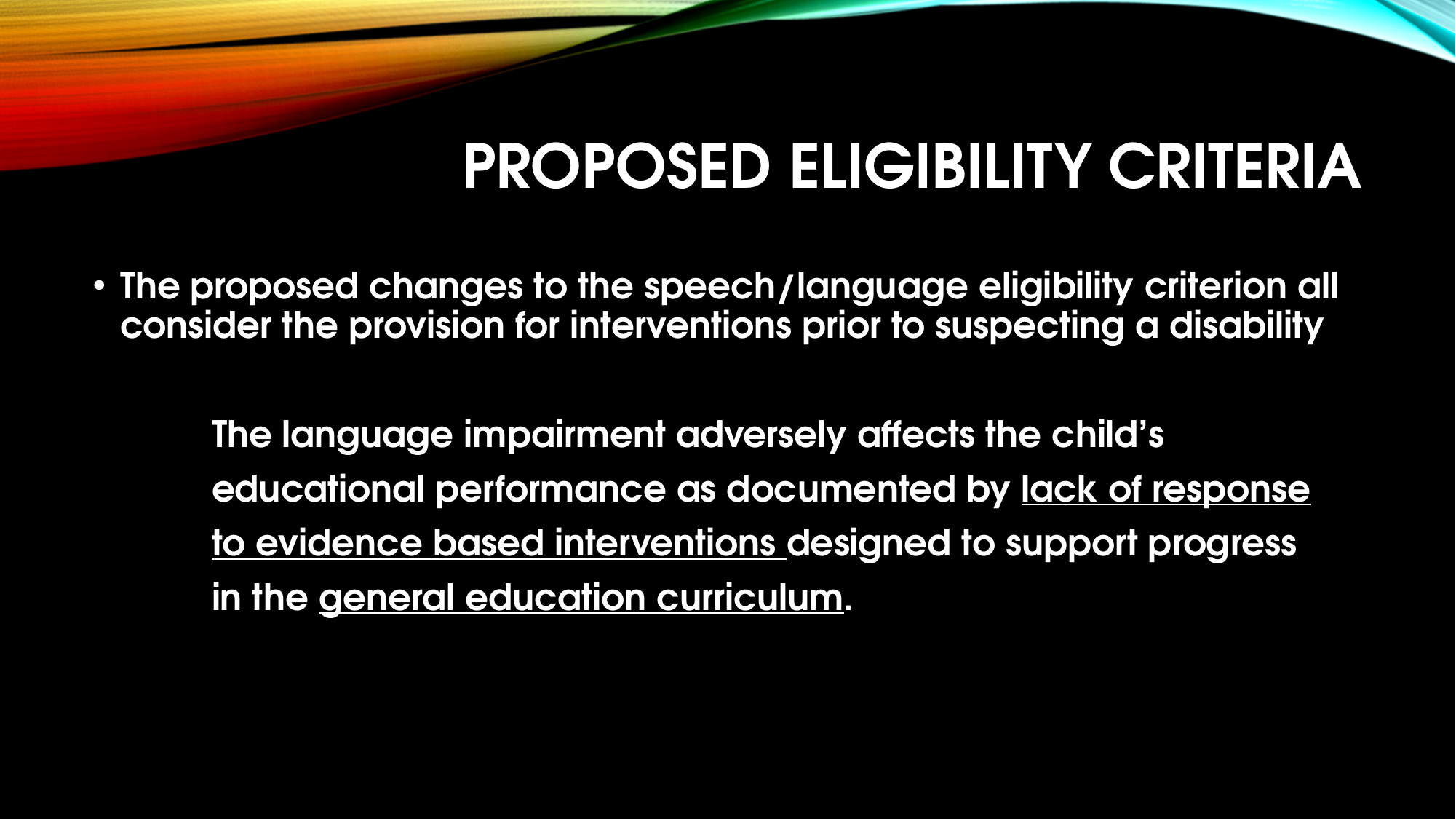

# Proposed eligibility criteria
The proposed changes to the speech/language eligibility criterion all consider the provision for interventions prior to suspecting a disability

	The language impairment adversely affects the child’s
	educational performance as documented by lack of response
	to evidence based interventions designed to support progress
	in the general education curriculum.